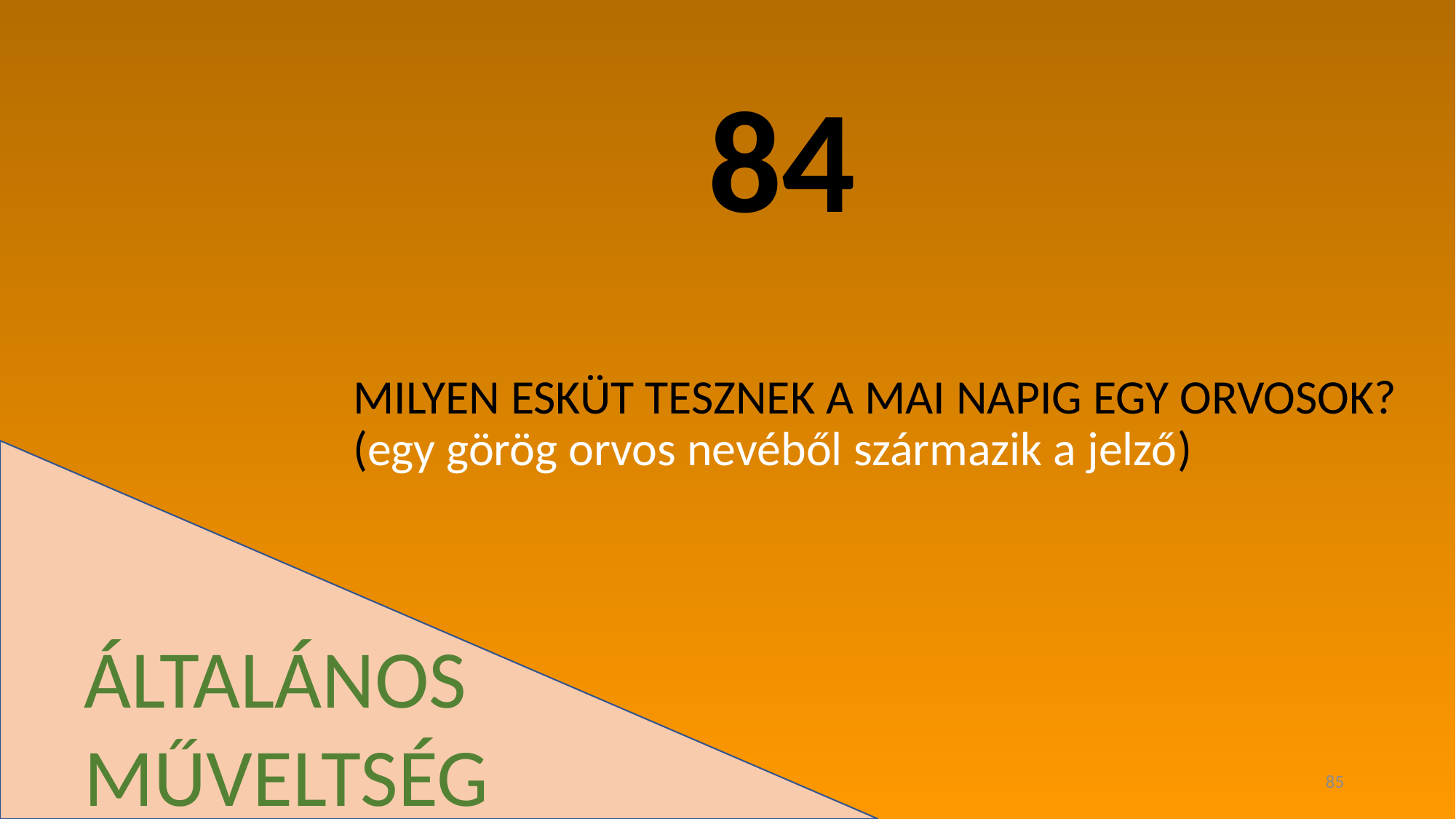

84
# MILYEN ESKÜT TESZNEK A MAI NAPIG EGY ORVOSOK? (egy görög orvos nevéből származik a jelző)
ÁLTALÁNOS MŰVELTSÉG
85